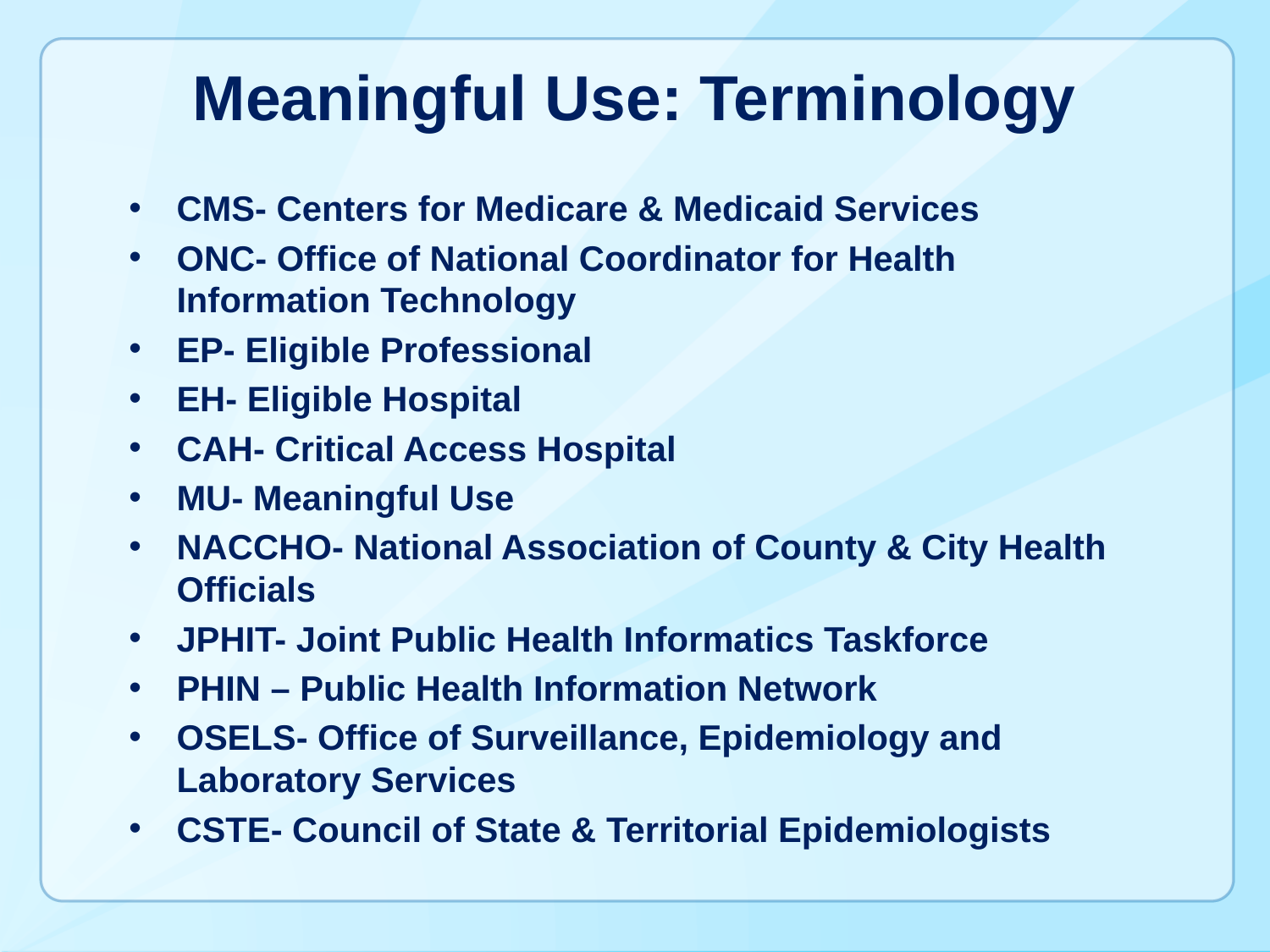

# Meaningful Use: Terminology
CMS- Centers for Medicare & Medicaid Services
ONC- Office of National Coordinator for Health Information Technology
EP- Eligible Professional
EH- Eligible Hospital
CAH- Critical Access Hospital
MU- Meaningful Use
NACCHO- National Association of County & City Health Officials
JPHIT- Joint Public Health Informatics Taskforce
PHIN – Public Health Information Network
OSELS- Office of Surveillance, Epidemiology and Laboratory Services
CSTE- Council of State & Territorial Epidemiologists